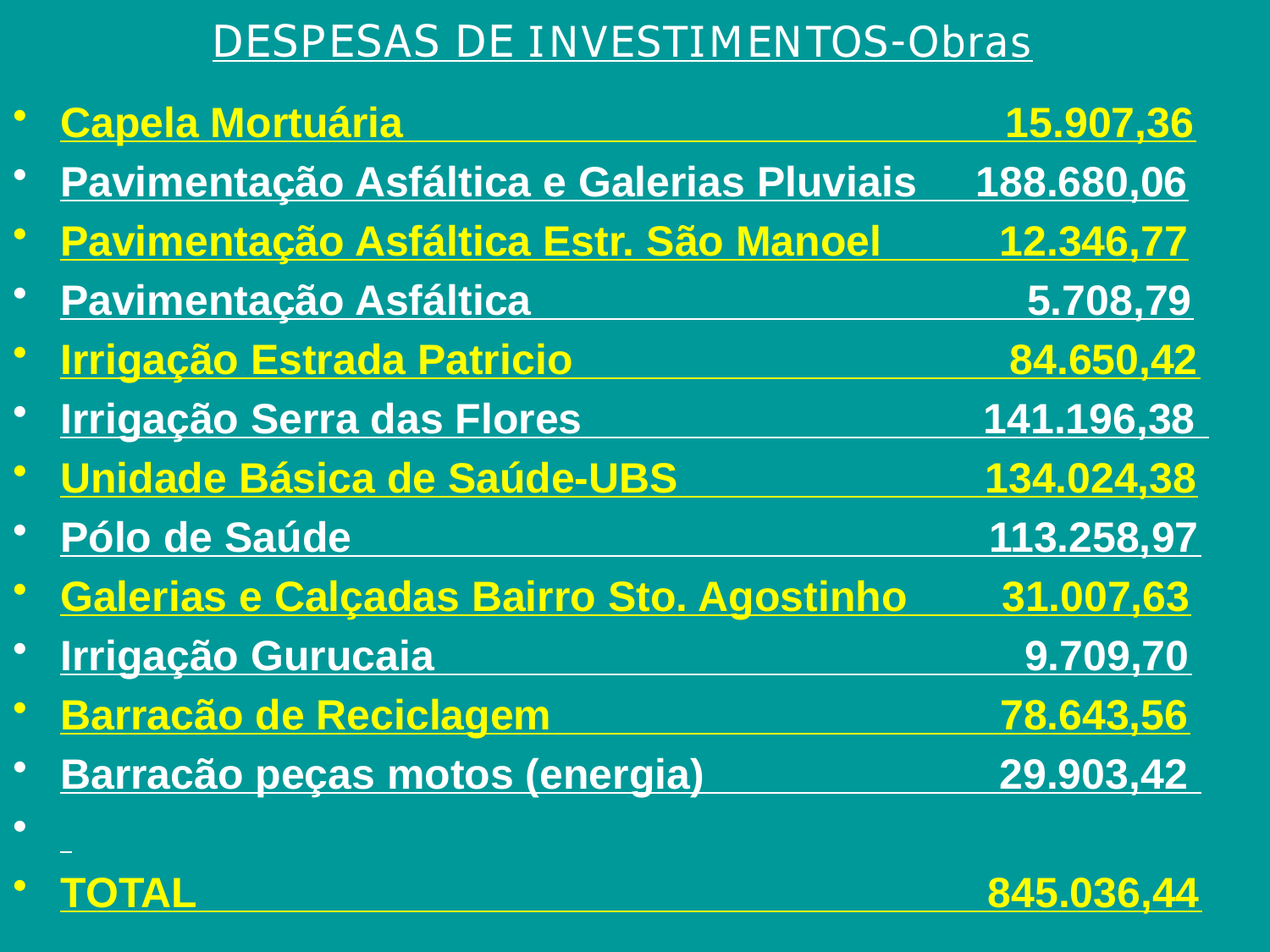

DESPESAS DE INVESTIMENTOS-Obras
Capela Mortuária                                                   15.907,36
Pavimentação Asfáltica e Galerias Pluviais     188.680,06
Pavimentação Asfáltica Estr. São Manoel          12.346,77
Pavimentação Asfáltica                                          5.708,79
Irrigação Estrada Patricio                                     84.650,42
Irrigação Serra das Flores                                  141.196,38
Unidade Básica de Saúde-UBS                          134.024,38
Pólo de Saúde                                                      113.258,97
Galerias e Calçadas Bairro Sto. Agostinho        31.007,63
Irrigação Gurucaia                                                  9.709,70
Barracão de Reciclagem                                      78.643,56
Barracão peças motos (energia)                         29.903,42

TOTAL                                                                   845.036,44